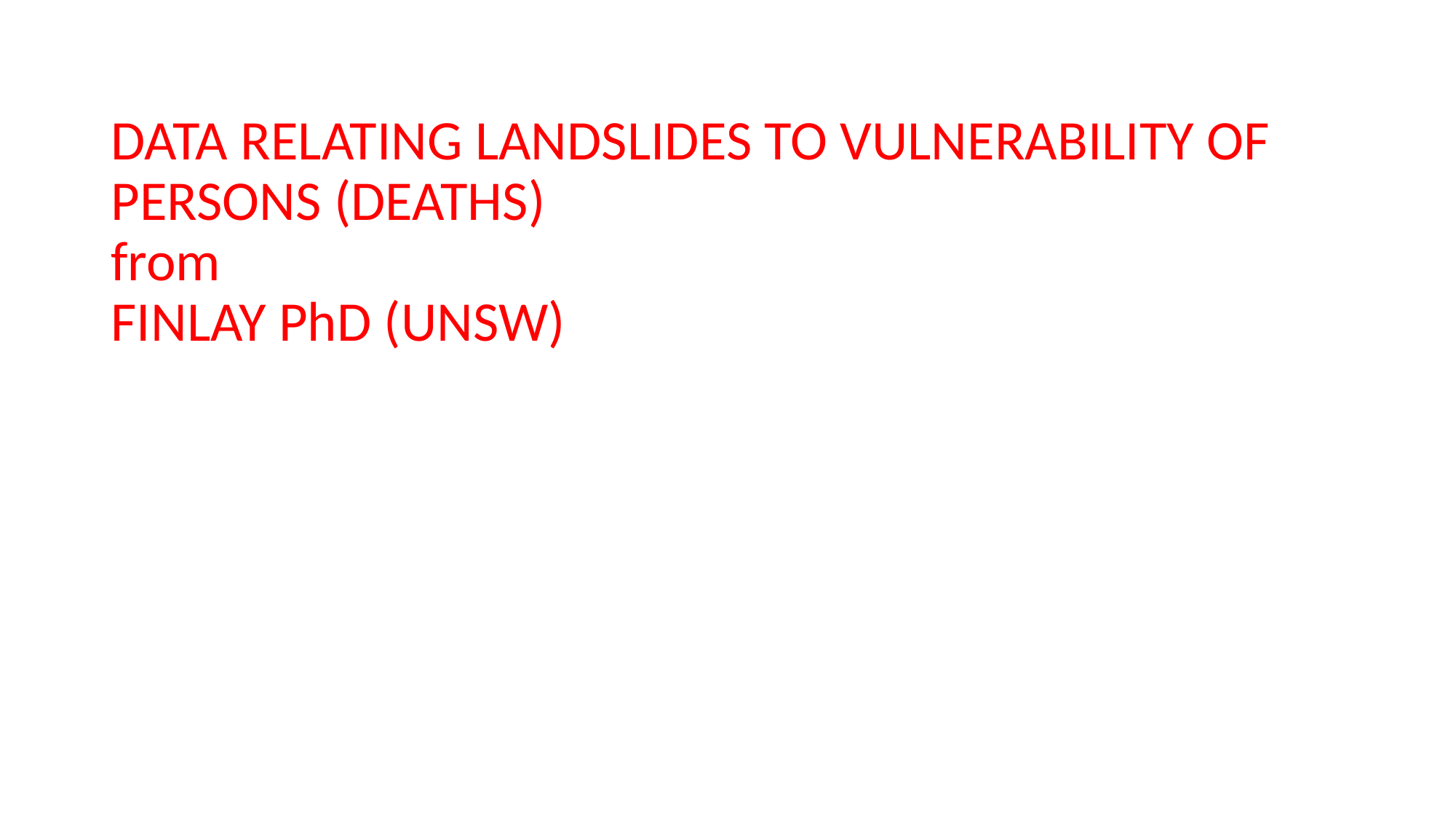

# DATA RELATING LANDSLIDES TO VULNERABILITY OF PERSONS (DEATHS) from FINLAY PhD (UNSW)